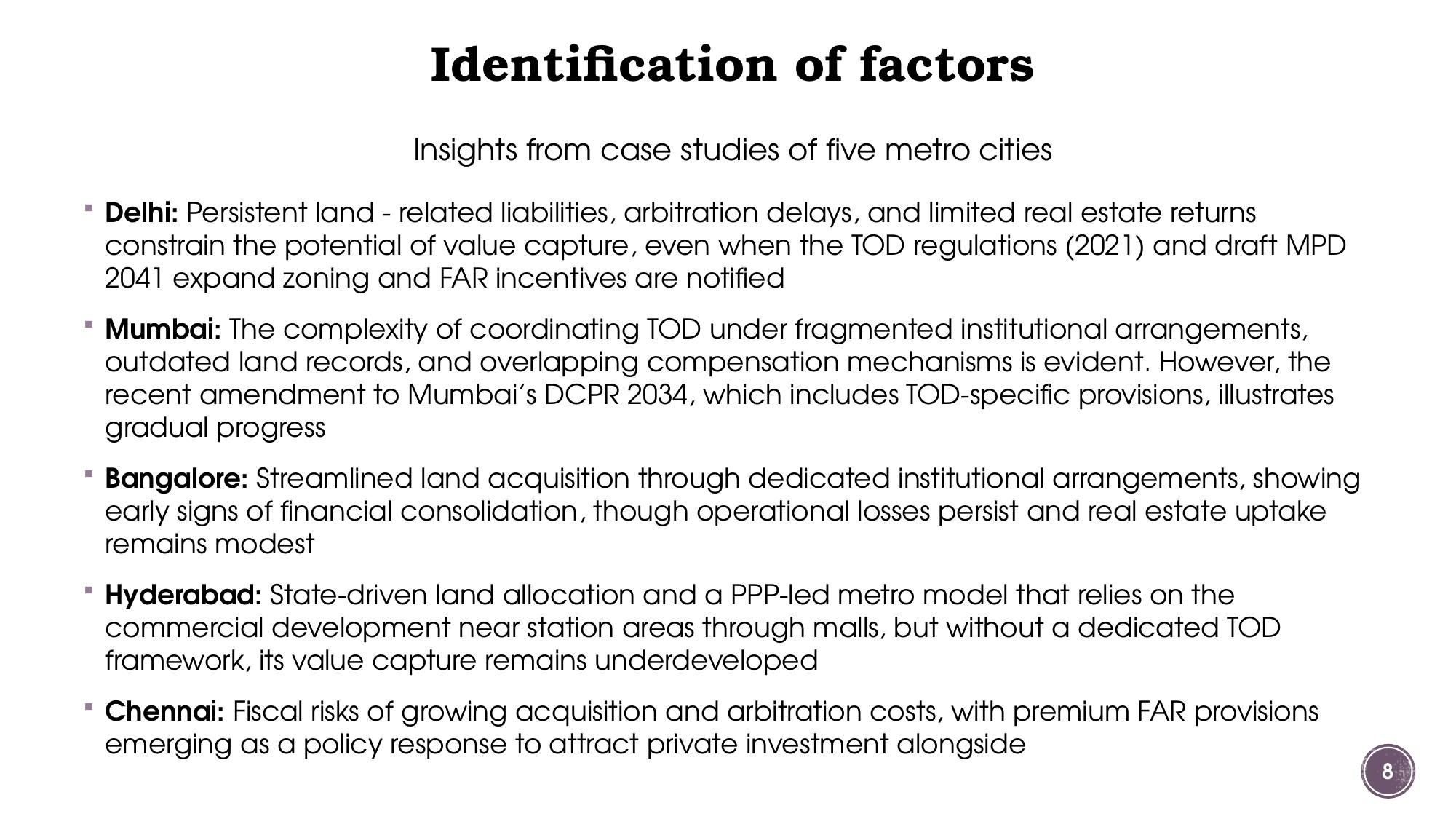

# Identification of factors
Insights from case studies of five metro cities
Delhi: Persistent land - related liabilities, arbitration delays, and limited real estate returns constrain the potential of value capture, even when the TOD regulations (2021) and draft MPD 2041 expand zoning and FAR incentives are notified
Mumbai: The complexity of coordinating TOD under fragmented institutional arrangements, outdated land records, and overlapping compensation mechanisms is evident. However, the recent amendment to Mumbai’s DCPR 2034, which includes TOD-specific provisions, illustrates gradual progress
Bangalore: Streamlined land acquisition through dedicated institutional arrangements, showing early signs of financial consolidation, though operational losses persist and real estate uptake remains modest
Hyderabad: State-driven land allocation and a PPP-led metro model that relies on the commercial development near station areas through malls, but without a dedicated TOD framework, its value capture remains underdeveloped
Chennai: Fiscal risks of growing acquisition and arbitration costs, with premium FAR provisions emerging as a policy response to attract private investment alongside
8